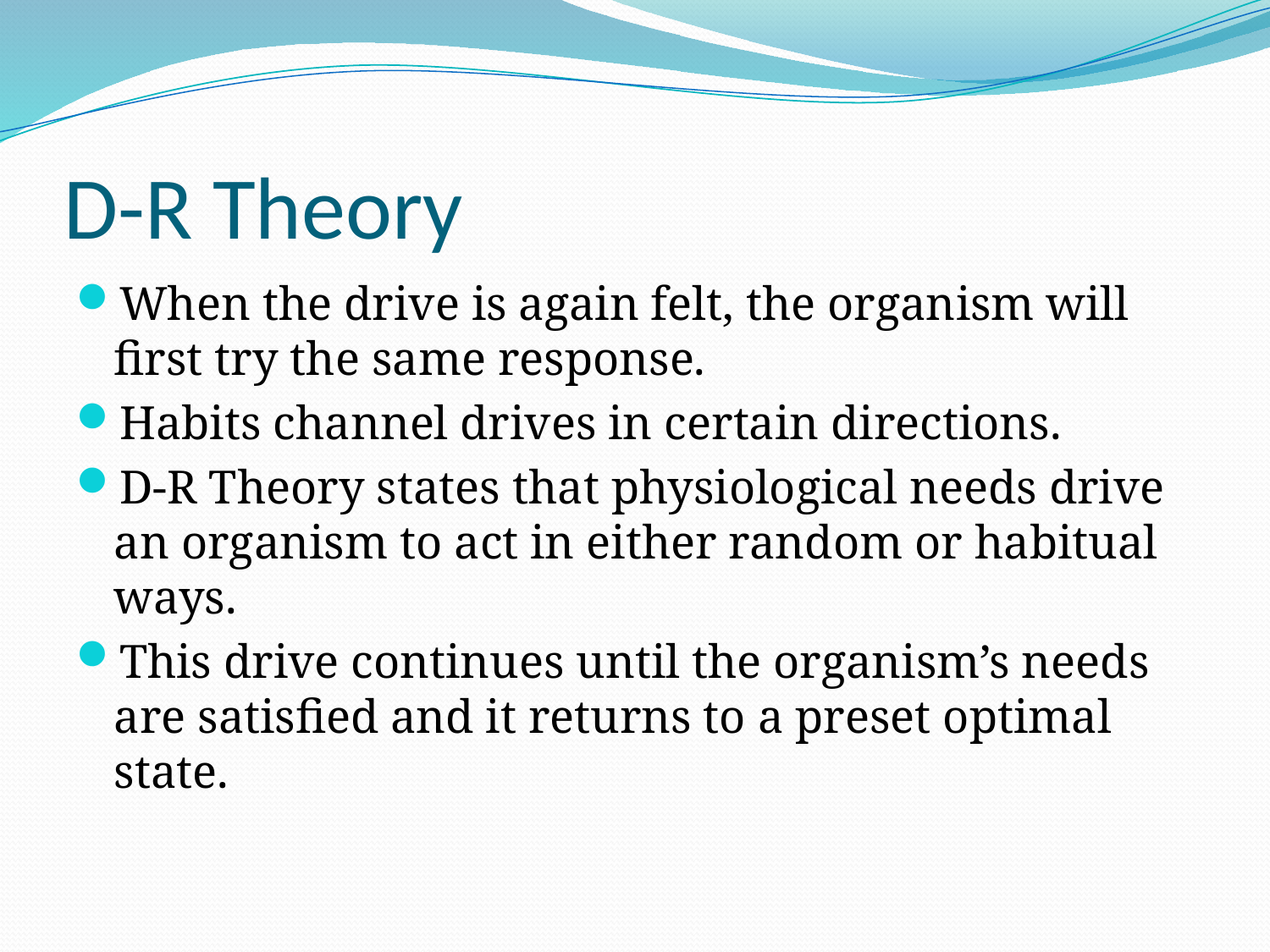

# D-R Theory
When the drive is again felt, the organism will first try the same response.
Habits channel drives in certain directions.
D-R Theory states that physiological needs drive an organism to act in either random or habitual ways.
This drive continues until the organism’s needs are satisfied and it returns to a preset optimal state.